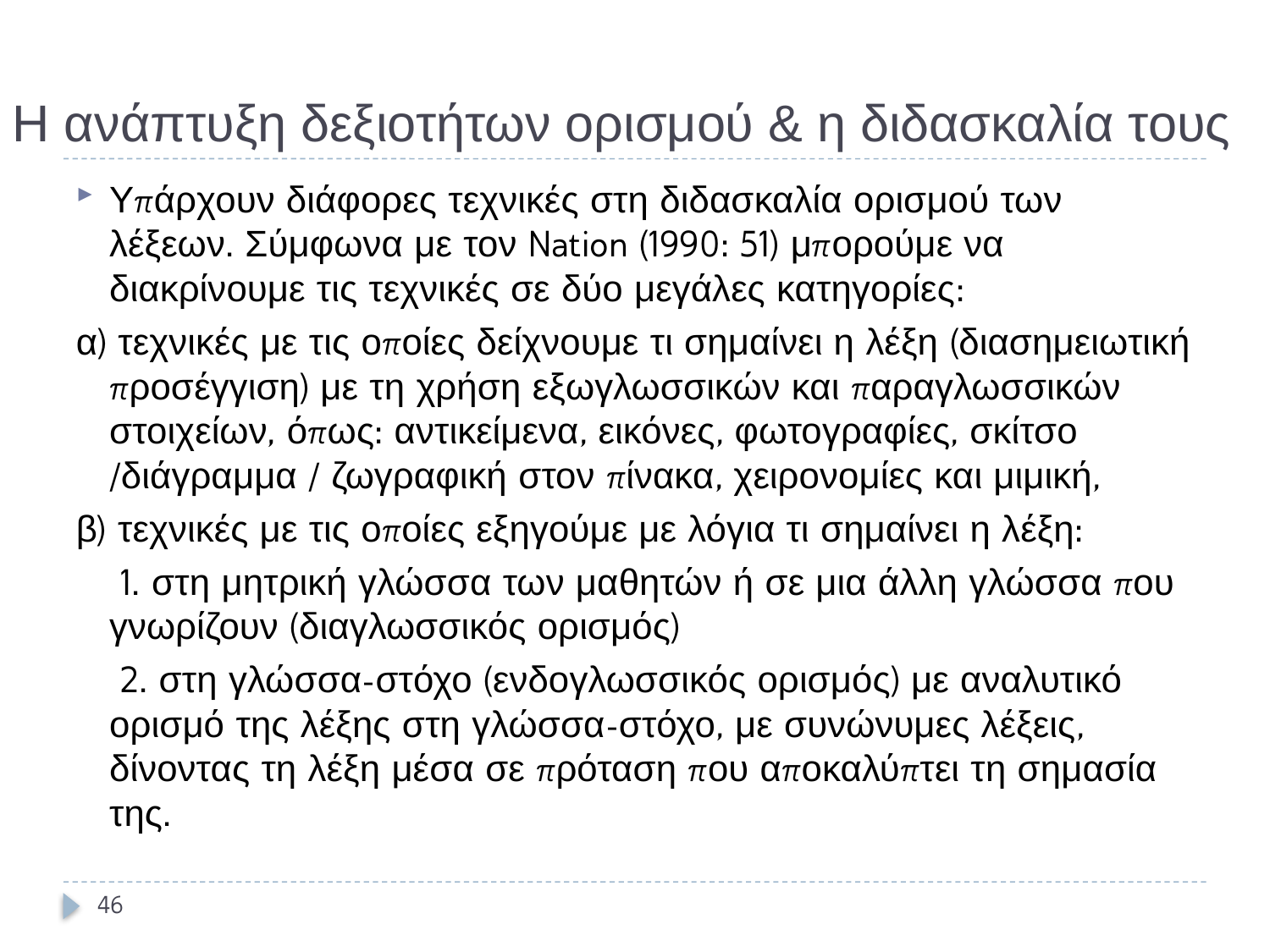

# Η ανάπτυξη δεξιοτήτων ορισμού & η διδασκαλία τους
Υπάρχουν διάφορες τεχνικές στη διδασκαλία ορισμού των λέξεων. Σύμφωνα με τον Nation (1990: 51) μπορούμε να διακρίνουμε τις τεχνικές σε δύο μεγάλες κατηγορίες:
α) τεχνικές με τις οποίες δείχνουμε τι σημαίνει η λέξη (διασημειωτική προσέγγιση) με τη χρήση εξωγλωσσικών και παραγλωσσικών στοιχείων, όπως: αντικείμενα, εικόνες, φωτογραφίες, σκίτσο /διάγραμμα / ζωγραφική στον πίνακα, χειρονομίες και μιμική,
β) τεχνικές με τις οποίες εξηγούμε με λόγια τι σημαίνει η λέξη:
    1. στη μητρική γλώσσα των μαθητών ή σε μια άλλη γλώσσα που γνωρίζουν (διαγλωσσικός ορισμός)
    2. στη γλώσσα-στόχο (ενδογλωσσικός ορισμός) με αναλυτικό ορισμό της λέξης στη γλώσσα-στόχο, με συνώνυμες λέξεις, δίνοντας τη λέξη μέσα σε πρόταση που αποκαλύπτει τη σημασία της.

46